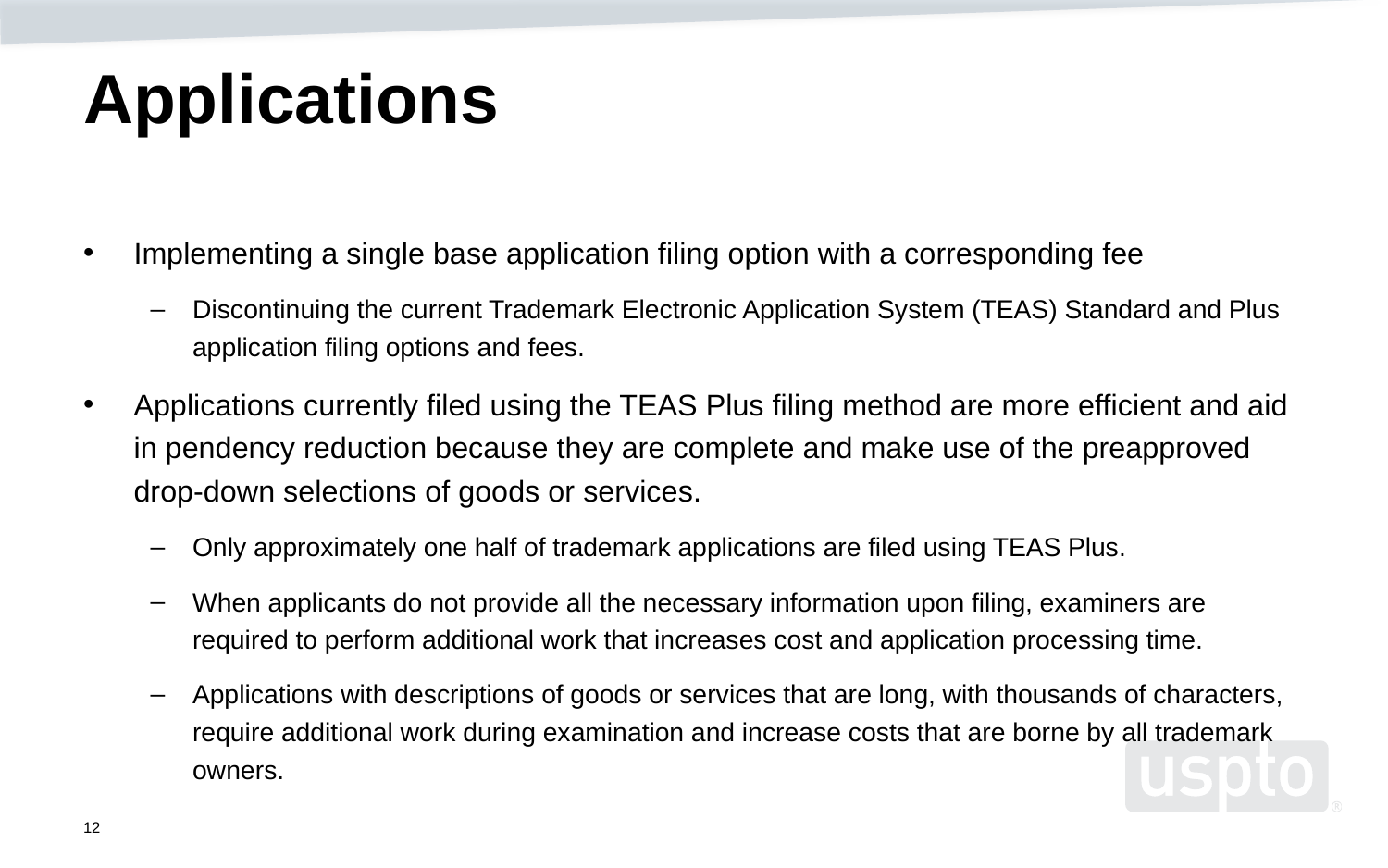

# Applications
Implementing a single base application filing option with a corresponding fee
Discontinuing the current Trademark Electronic Application System (TEAS) Standard and Plus application filing options and fees.
Applications currently filed using the TEAS Plus filing method are more efficient and aid in pendency reduction because they are complete and make use of the preapproved drop-down selections of goods or services.
Only approximately one half of trademark applications are filed using TEAS Plus.
When applicants do not provide all the necessary information upon filing, examiners are required to perform additional work that increases cost and application processing time.
Applications with descriptions of goods or services that are long, with thousands of characters, require additional work during examination and increase costs that are borne by all trademark owners.
12